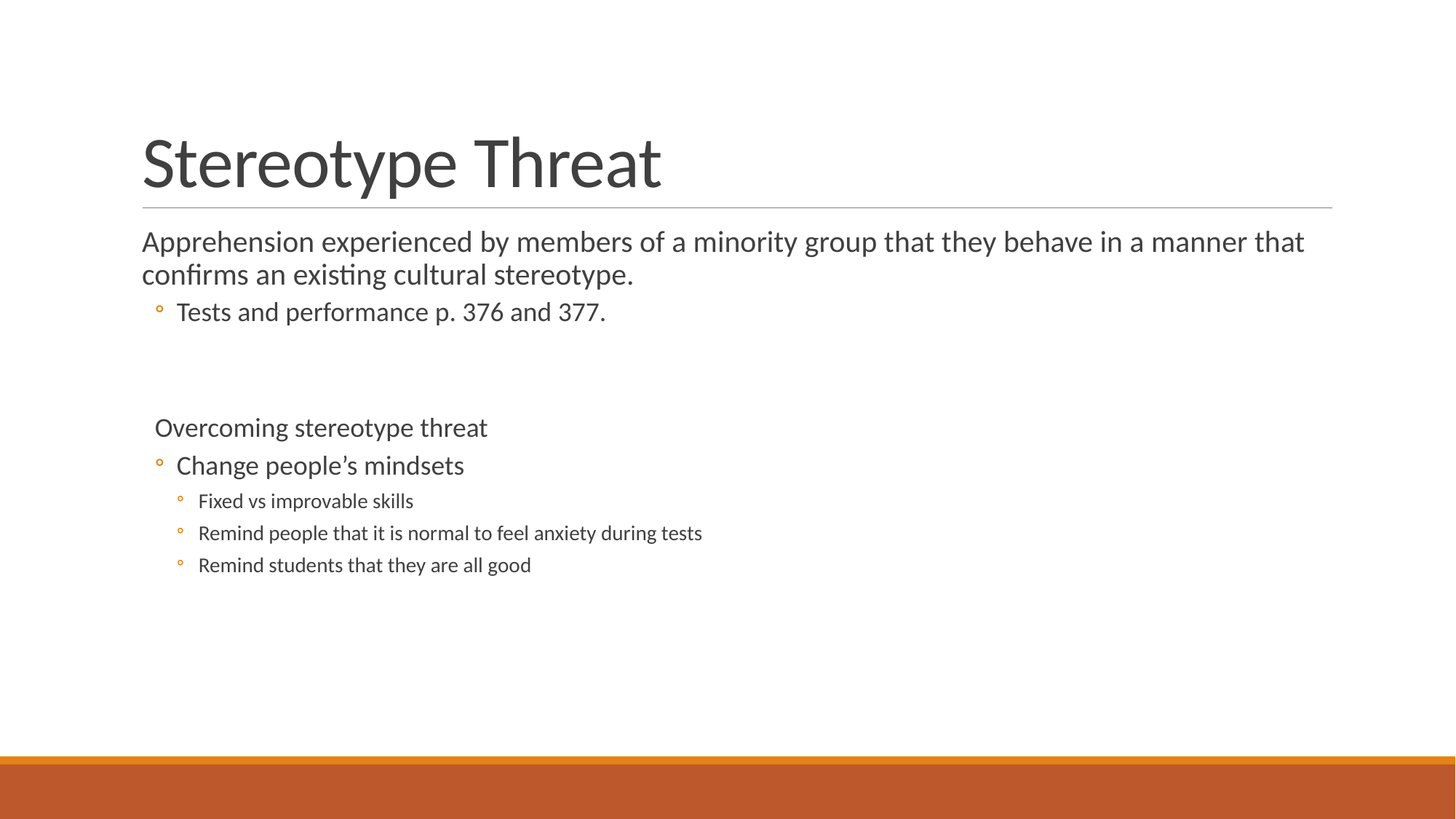

# Stereotype Threat
Apprehension experienced by members of a minority group that they behave in a manner that confirms an existing cultural stereotype.
Tests and performance p. 376 and 377.

Overcoming stereotype threat
Change people’s mindsets
Fixed vs improvable skills
Remind people that it is normal to feel anxiety during tests
Remind students that they are all good